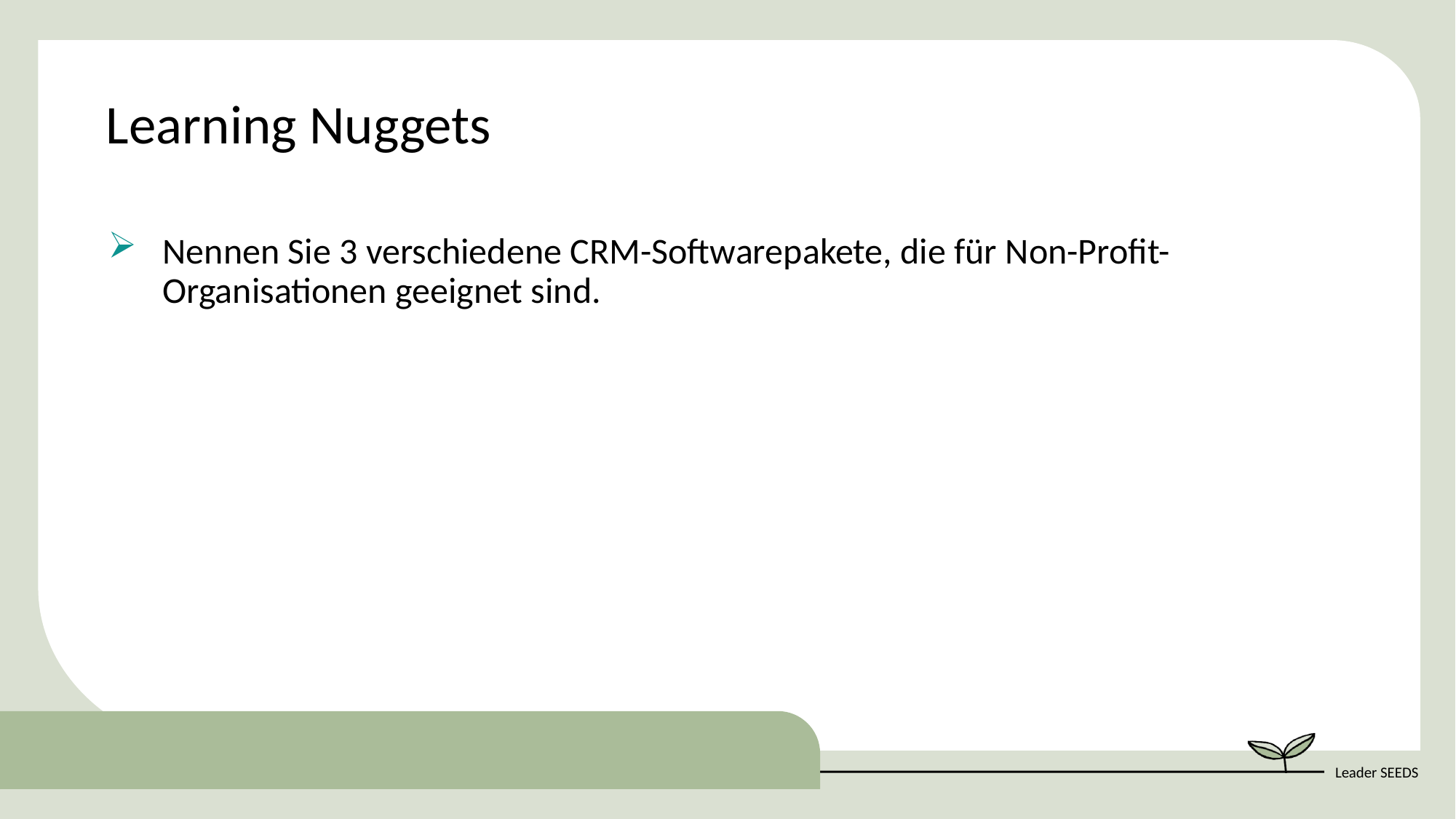

Learning Nuggets
Nennen Sie 3 verschiedene CRM-Softwarepakete, die für Non-Profit-Organisationen geeignet sind.